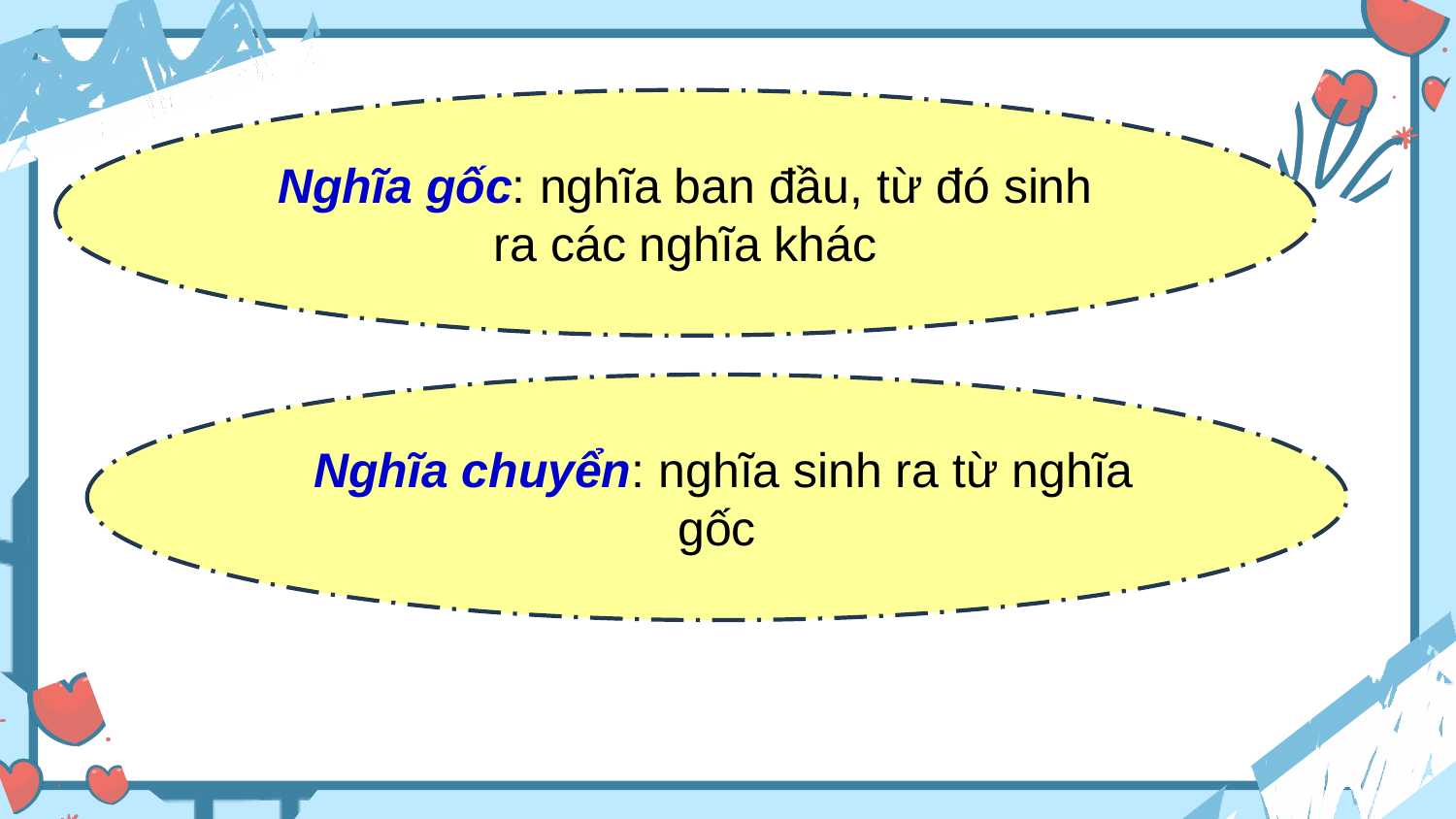

Nghĩa gốc: nghĩa ban đầu, từ đó sinh ra các nghĩa khác

 Nghĩa chuyển: nghĩa sinh ra từ nghĩa gốc